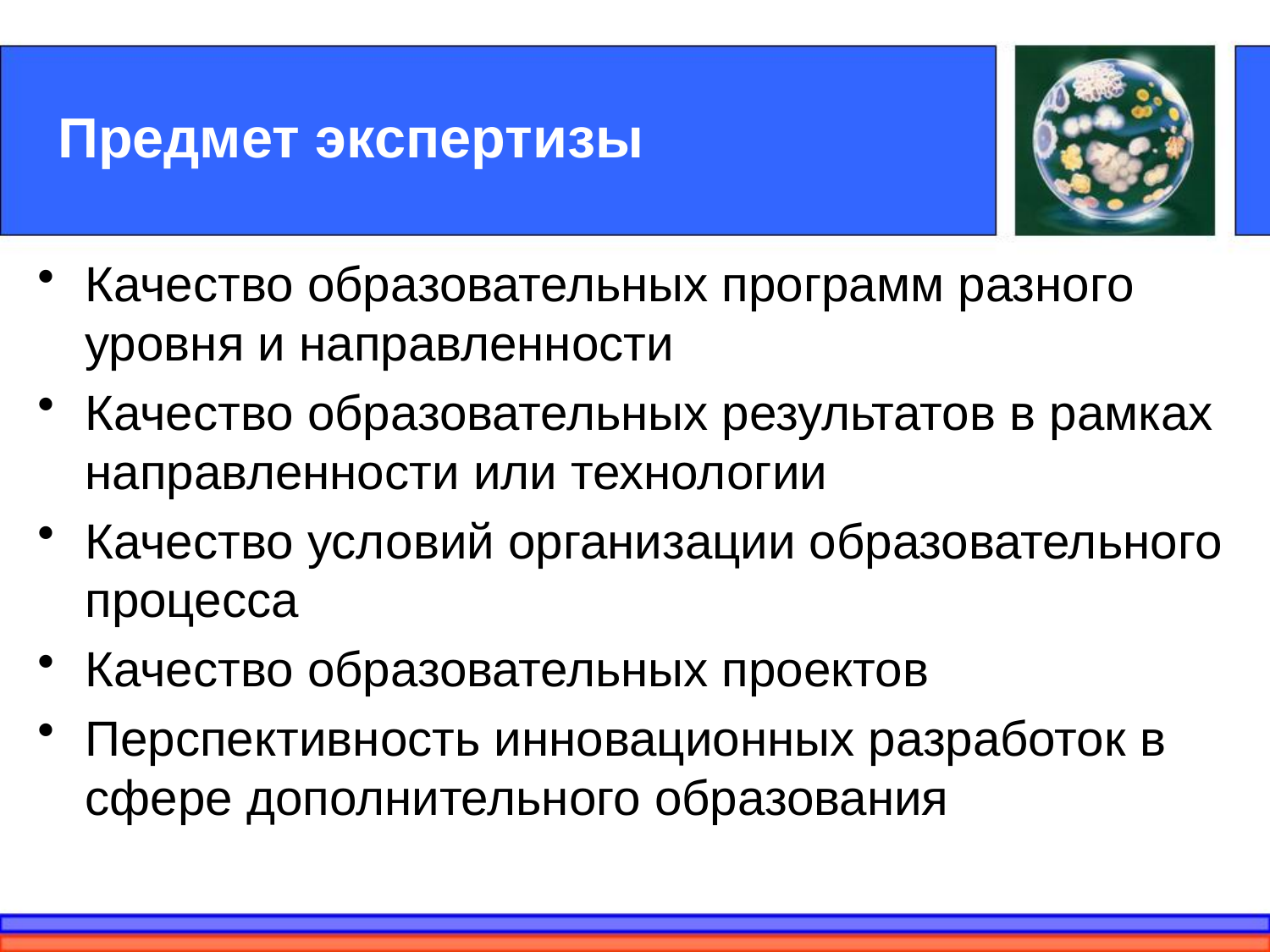

# Предмет экспертизы
Качество образовательных программ разного уровня и направленности
Качество образовательных результатов в рамках направленности или технологии
Качество условий организации образовательного процесса
Качество образовательных проектов
Перспективность инновационных разработок в сфере дополнительного образования